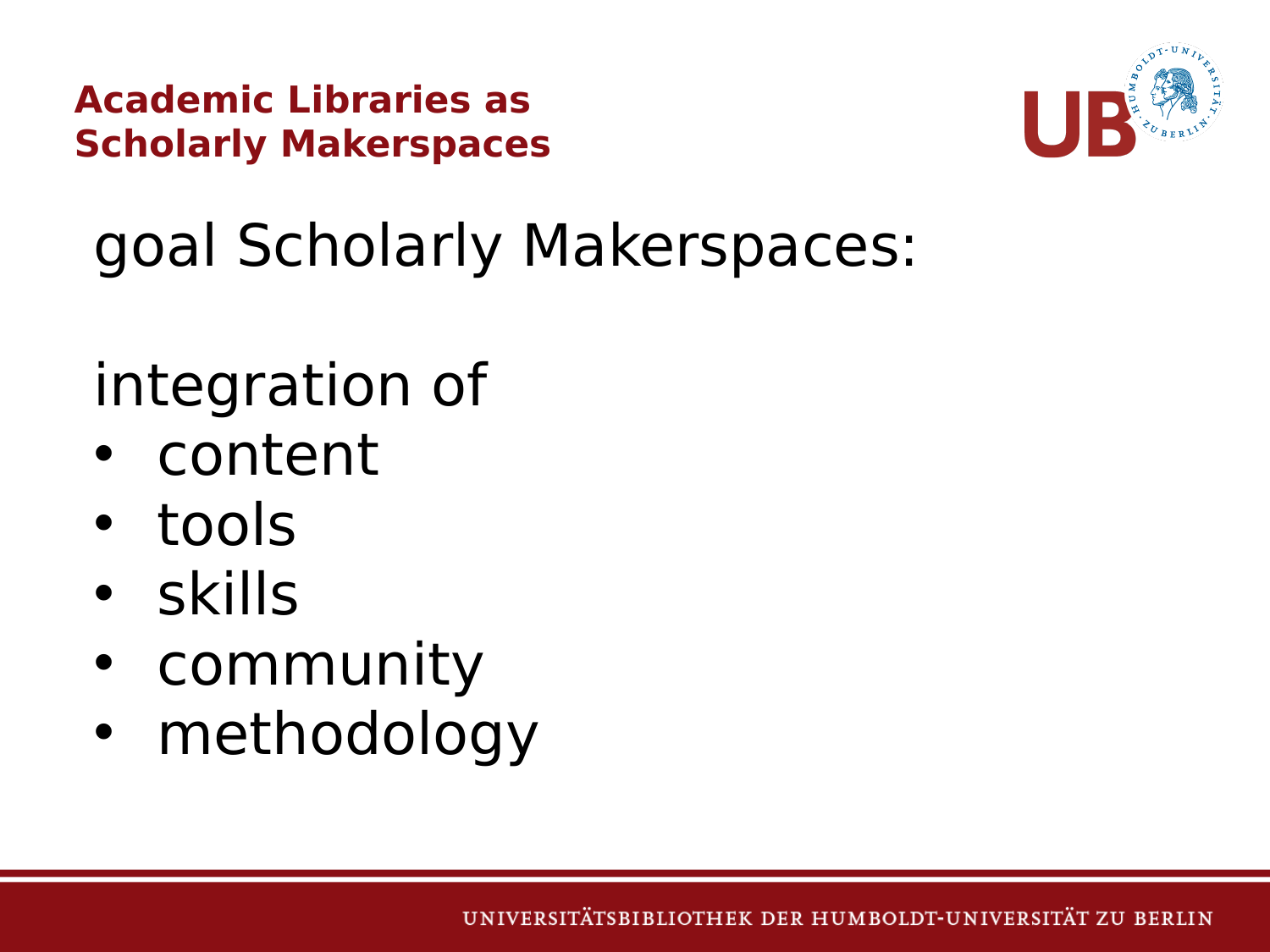

# Academic Libraries as
Scholarly Makerspaces
goal Scholarly Makerspaces:

integration of
content
tools
skills
community
methodology